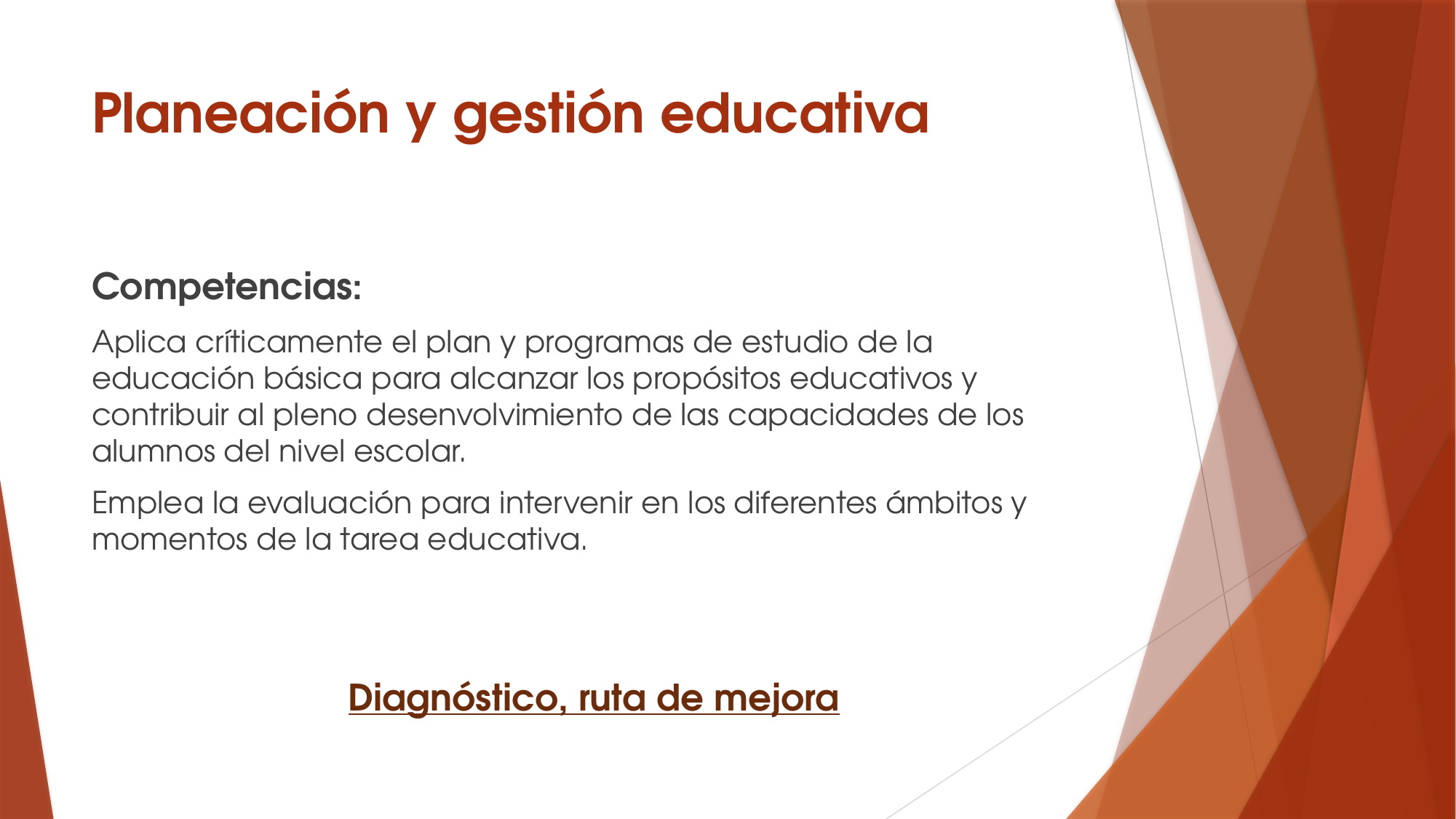

# Planeación y gestión educativa
Competencias:
Aplica críticamente el plan y programas de estudio de la educación básica para alcanzar los propósitos educativos y contribuir al pleno desenvolvimiento de las capacidades de los alumnos del nivel escolar.
Emplea la evaluación para intervenir en los diferentes ámbitos y momentos de la tarea educativa.

Diagnóstico, ruta de mejora